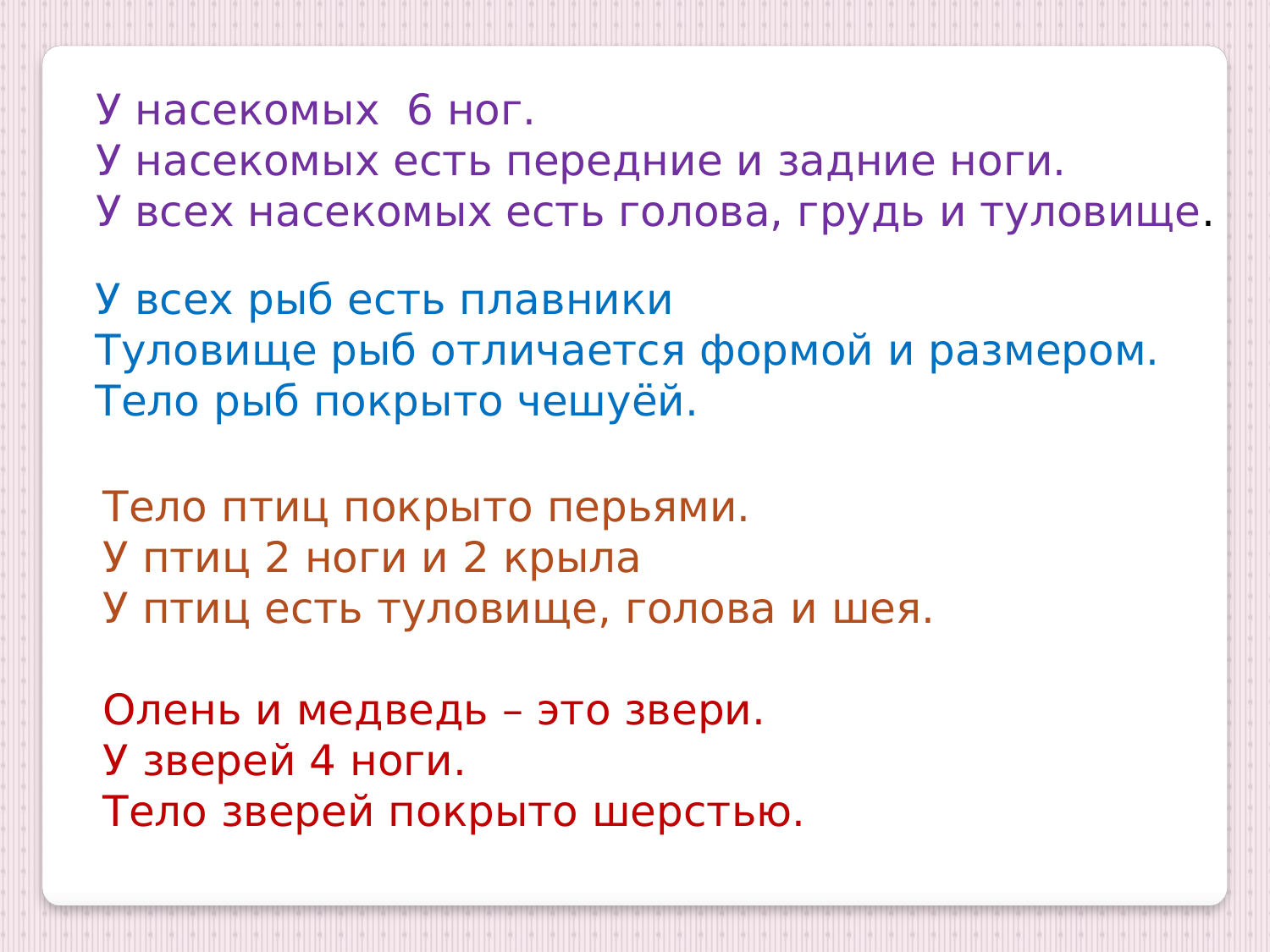

У насекомых  6 ног.
У насекомых есть передние и задние ноги.
У всех насекомых есть голова, грудь и туловище.
У всех рыб есть плавники
Туловище рыб отличается формой и размером.
Тело рыб покрыто чешуёй.

Тело птиц покрыто перьями.
У птиц 2 ноги и 2 крыла
У птиц есть туловище, голова и шея.

Олень и медведь – это звери.
У зверей 4 ноги.
Тело зверей покрыто шерстью.